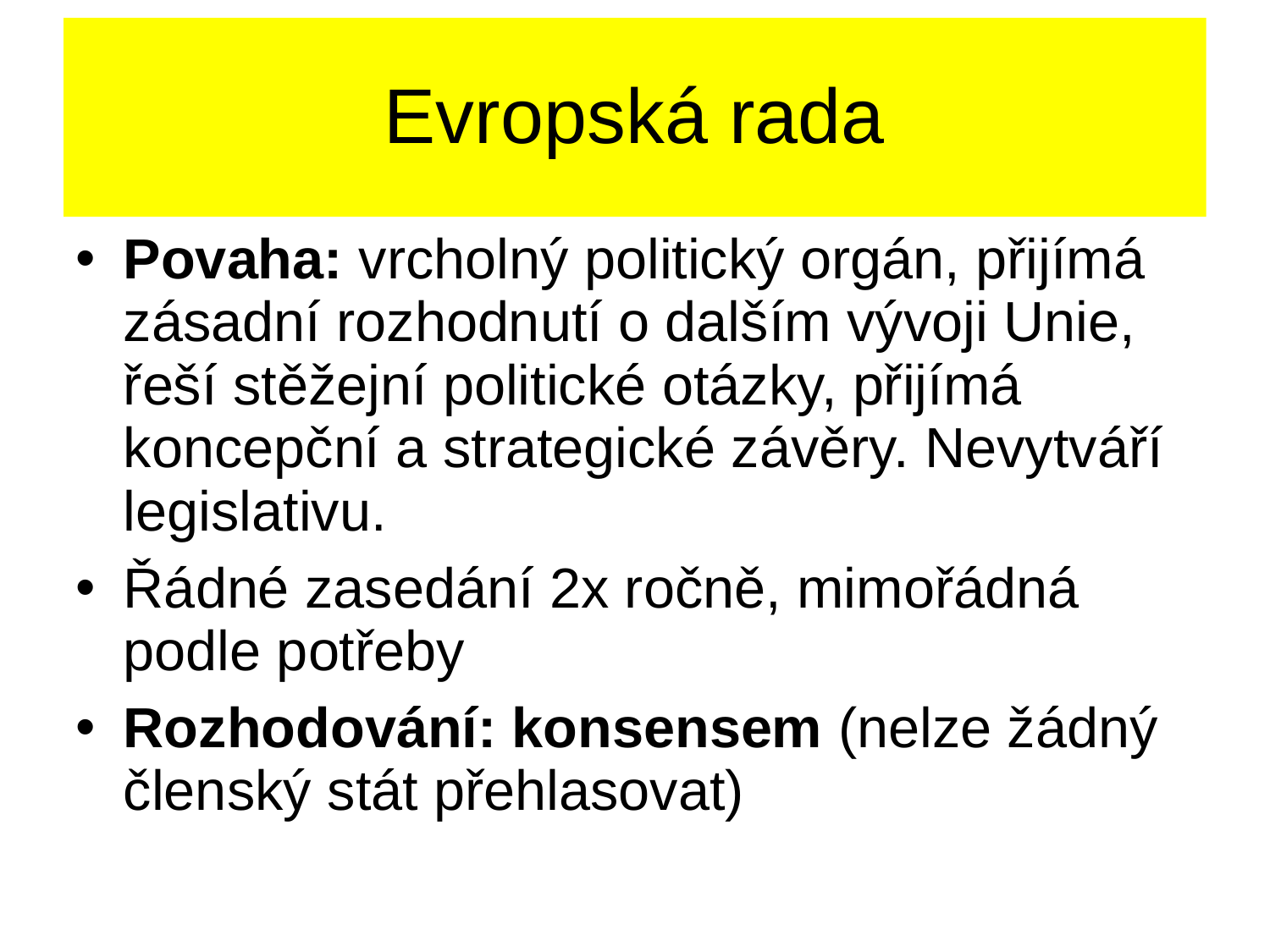

# Evropská rada
Povaha: vrcholný politický orgán, přijímá zásadní rozhodnutí o dalším vývoji Unie, řeší stěžejní politické otázky, přijímá koncepční a strategické závěry. Nevytváří legislativu.
Řádné zasedání 2x ročně, mimořádná podle potřeby
Rozhodování: konsensem (nelze žádný členský stát přehlasovat)